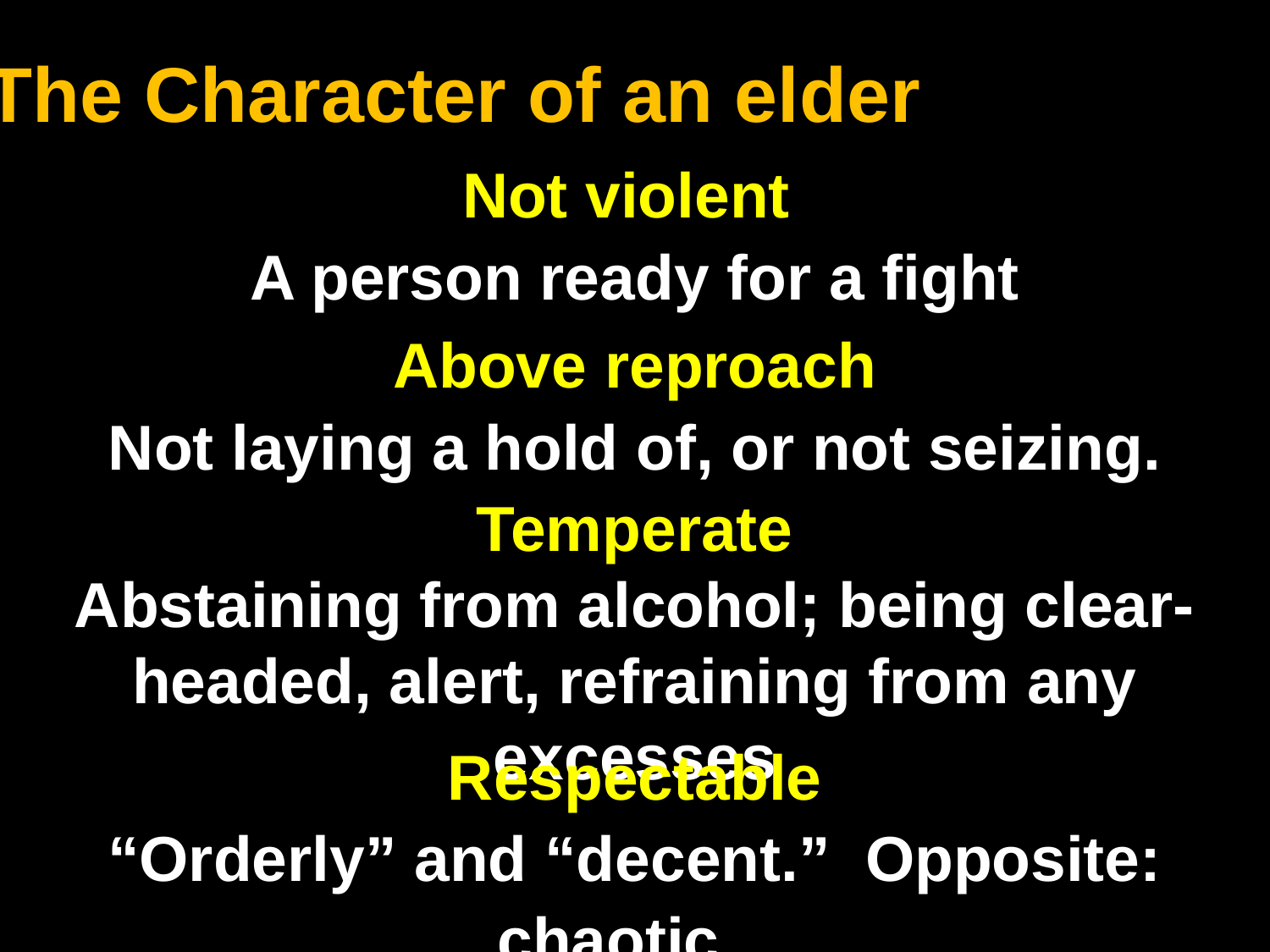

The Character of an elder
Not violent
A person ready for a fight
Above reproach
Not laying a hold of, or not seizing.
Temperate
Abstaining from alcohol; being clear-headed, alert, refraining from any excesses
Respectable
“Orderly” and “decent.”  Opposite: chaotic.